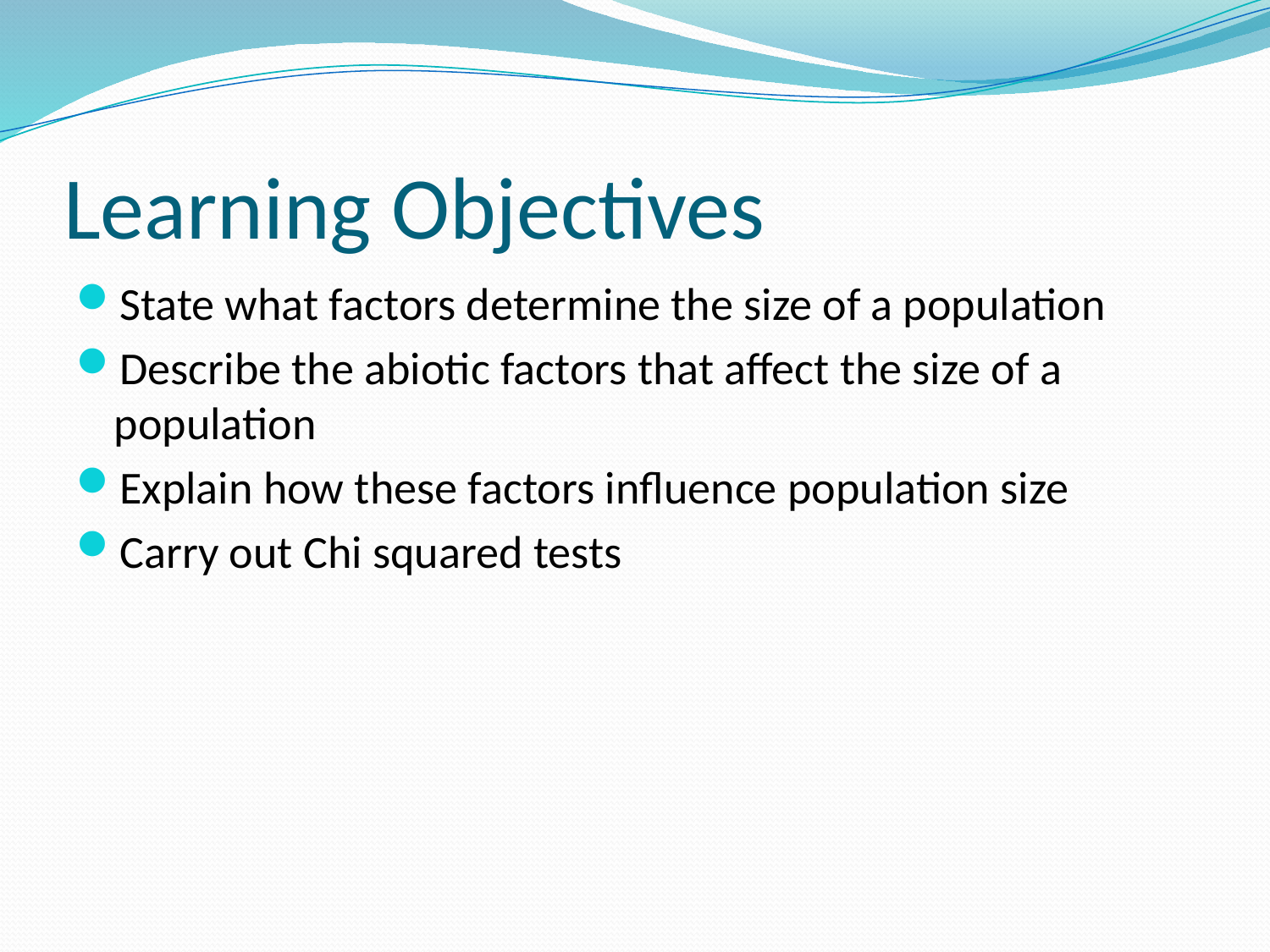

# Learning Objectives
State what factors determine the size of a population
Describe the abiotic factors that affect the size of a population
Explain how these factors influence population size
Carry out Chi squared tests